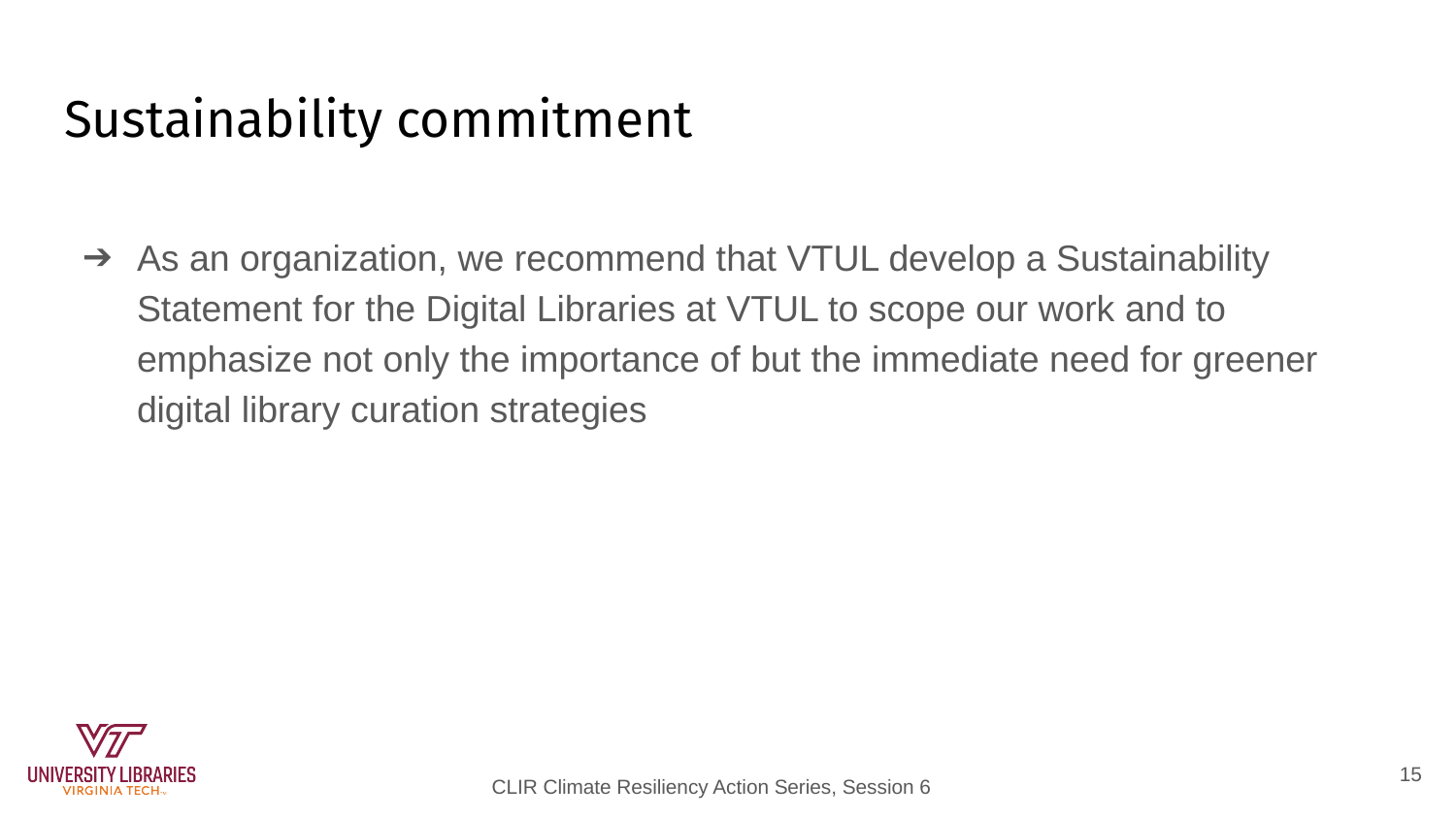

# Sustainability commitment
As an organization, we recommend that VTUL develop a Sustainability Statement for the Digital Libraries at VTUL to scope our work and to emphasize not only the importance of but the immediate need for greener digital library curation strategies

15